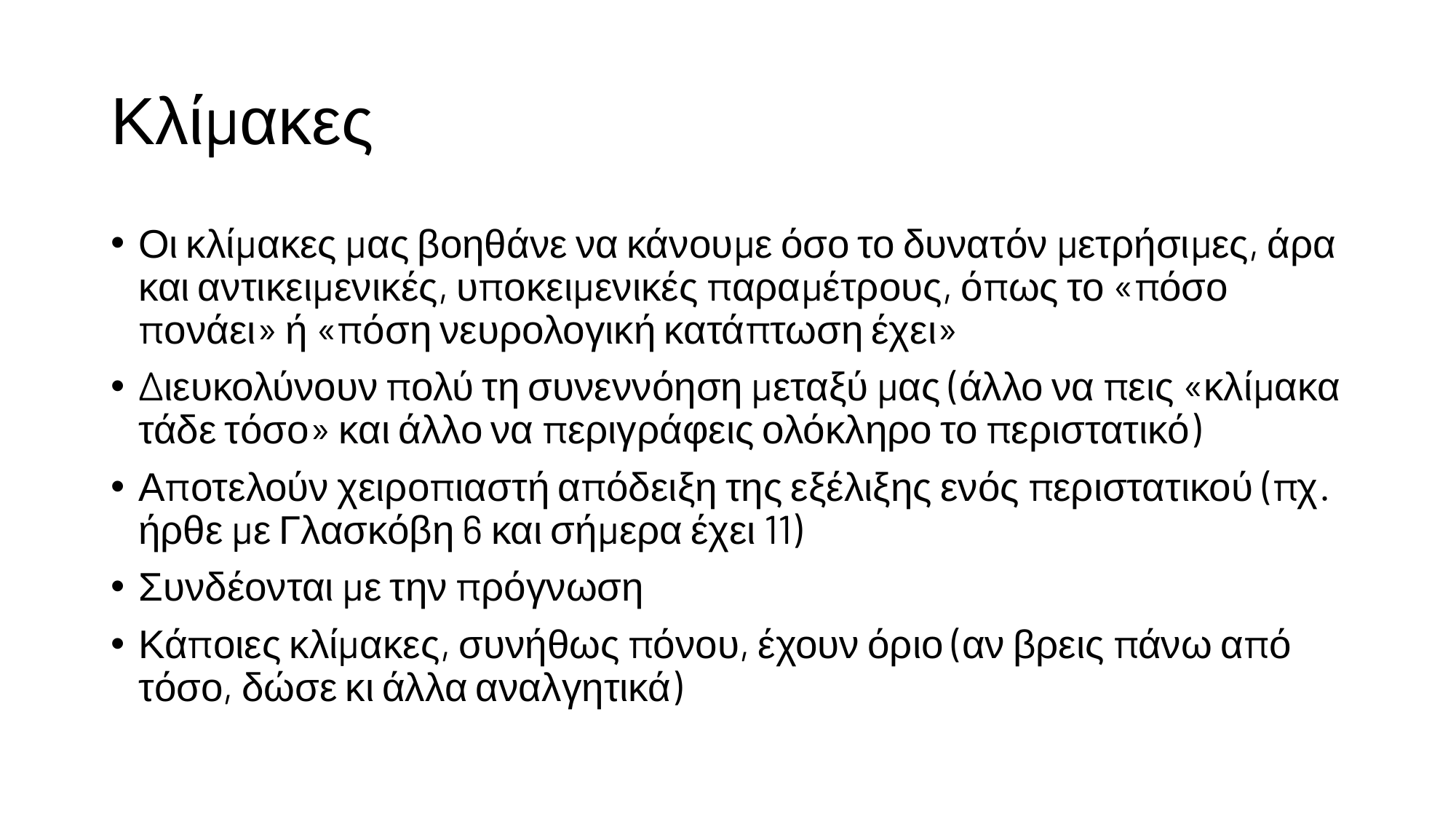

# Κλίμακες
Οι κλίμακες μας βοηθάνε να κάνουμε όσο το δυνατόν μετρήσιμες, άρα και αντικειμενικές, υποκειμενικές παραμέτρους, όπως το «πόσο πονάει» ή «πόση νευρολογική κατάπτωση έχει»
Διευκολύνουν πολύ τη συνεννόηση μεταξύ μας (άλλο να πεις «κλίμακα τάδε τόσο» και άλλο να περιγράφεις ολόκληρο το περιστατικό)
Αποτελούν χειροπιαστή απόδειξη της εξέλιξης ενός περιστατικού (πχ. ήρθε με Γλασκόβη 6 και σήμερα έχει 11)
Συνδέονται με την πρόγνωση
Κάποιες κλίμακες, συνήθως πόνου, έχουν όριο (αν βρεις πάνω από τόσο, δώσε κι άλλα αναλγητικά)